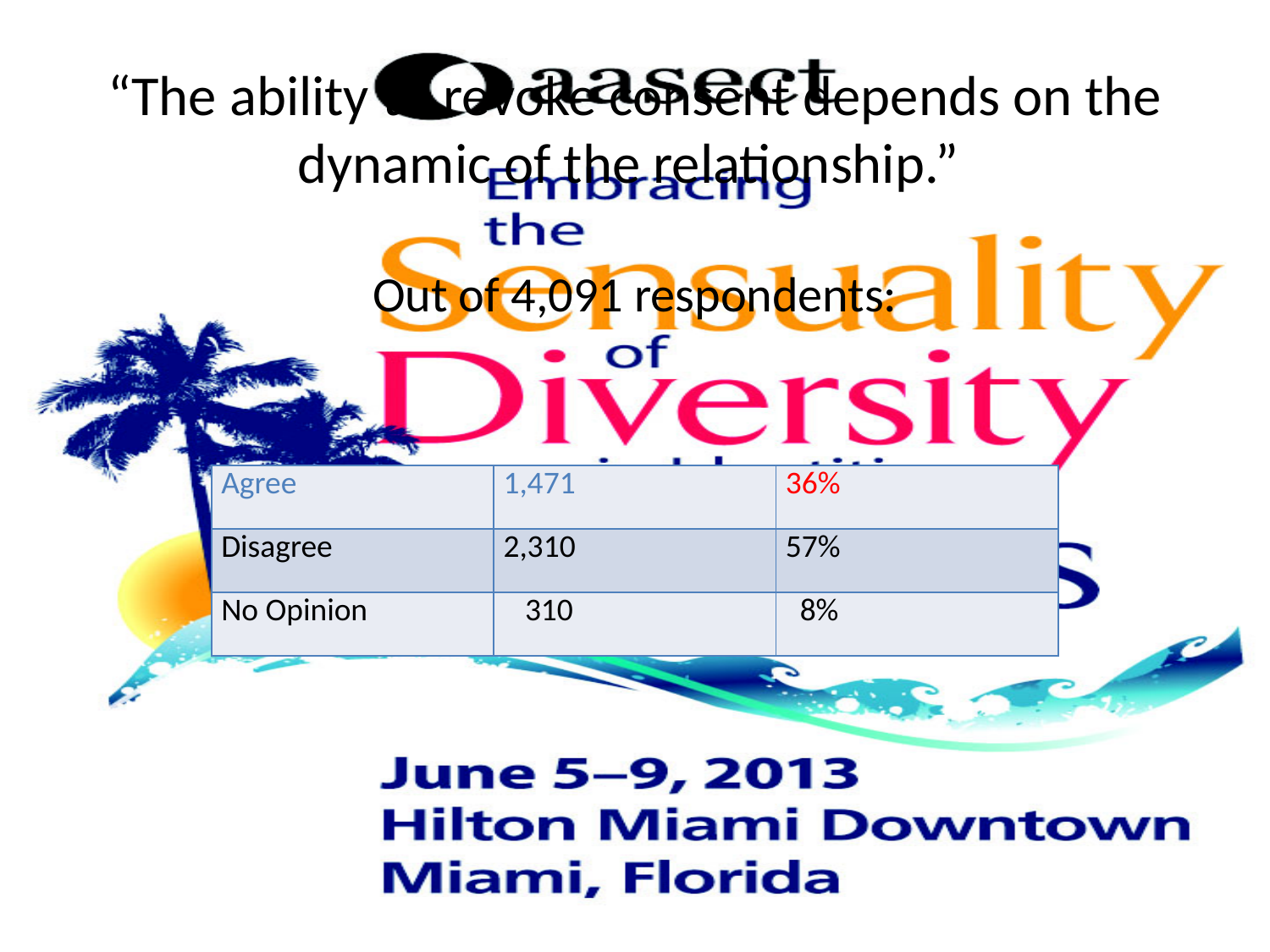

“The ability to revoke consent depends on the dynamic of the relationship.”
Out of 4,091 respondents:
| Agree | 1,471 | 36% |
| --- | --- | --- |
| Disagree | 2,310 | 57% |
| No Opinion | 310 | 8% |